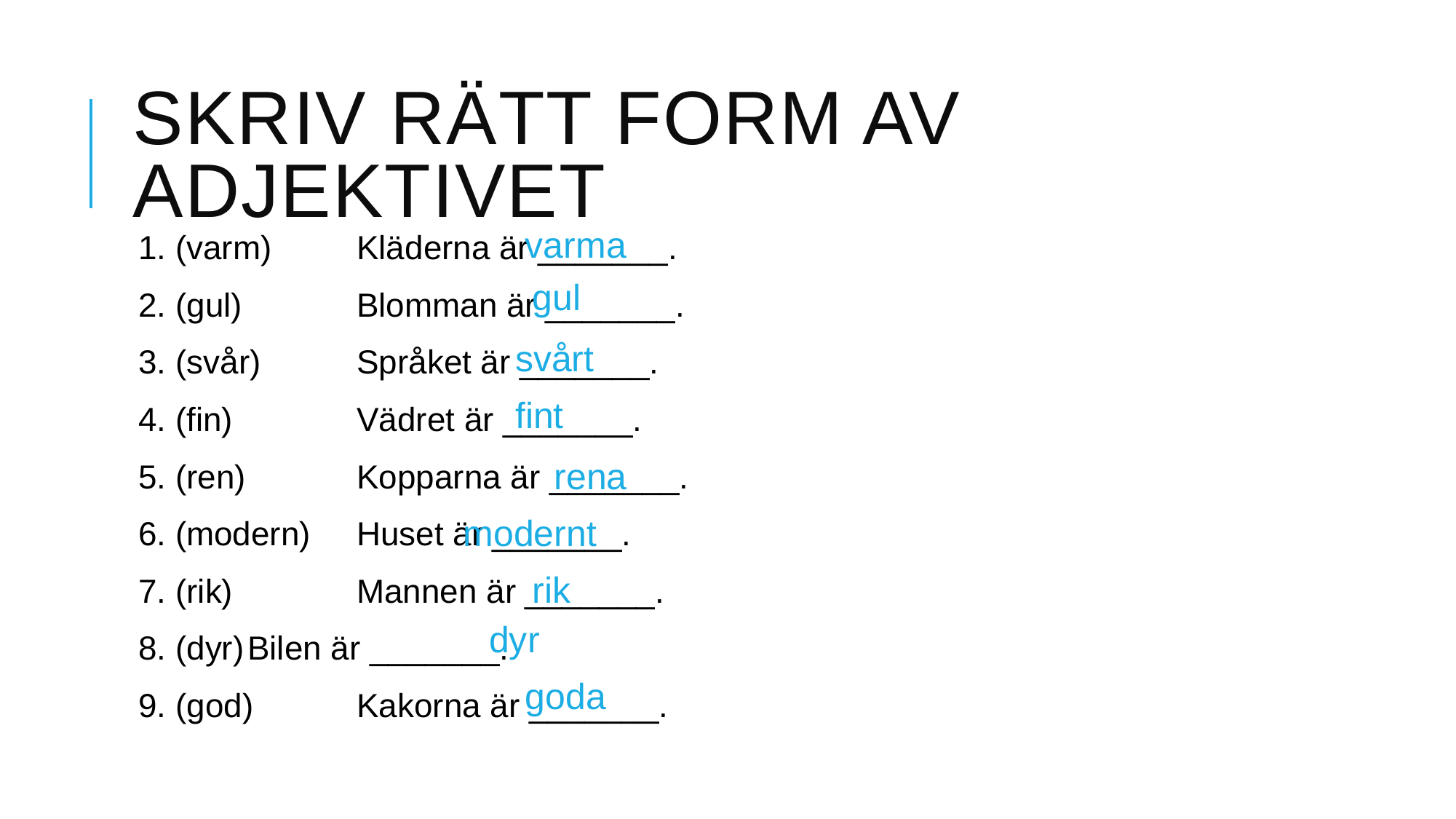

# Skriv rätt form av adjektivet
varma
1. (varm)	Kläderna är _______.
2. (gul)		Blomman är _______.
3. (svår)	Språket är _______.
4. (fin)	 	Vädret är _______.
5. (ren)	 	Kopparna är _______.
6. (modern)	Huset är _______.
7. (rik)		Mannen är _______.
8. (dyr)	Bilen är _______.
9. (god)	Kakorna är _______.

gul
svårt
fint
rena
modernt
rik
dyr
goda